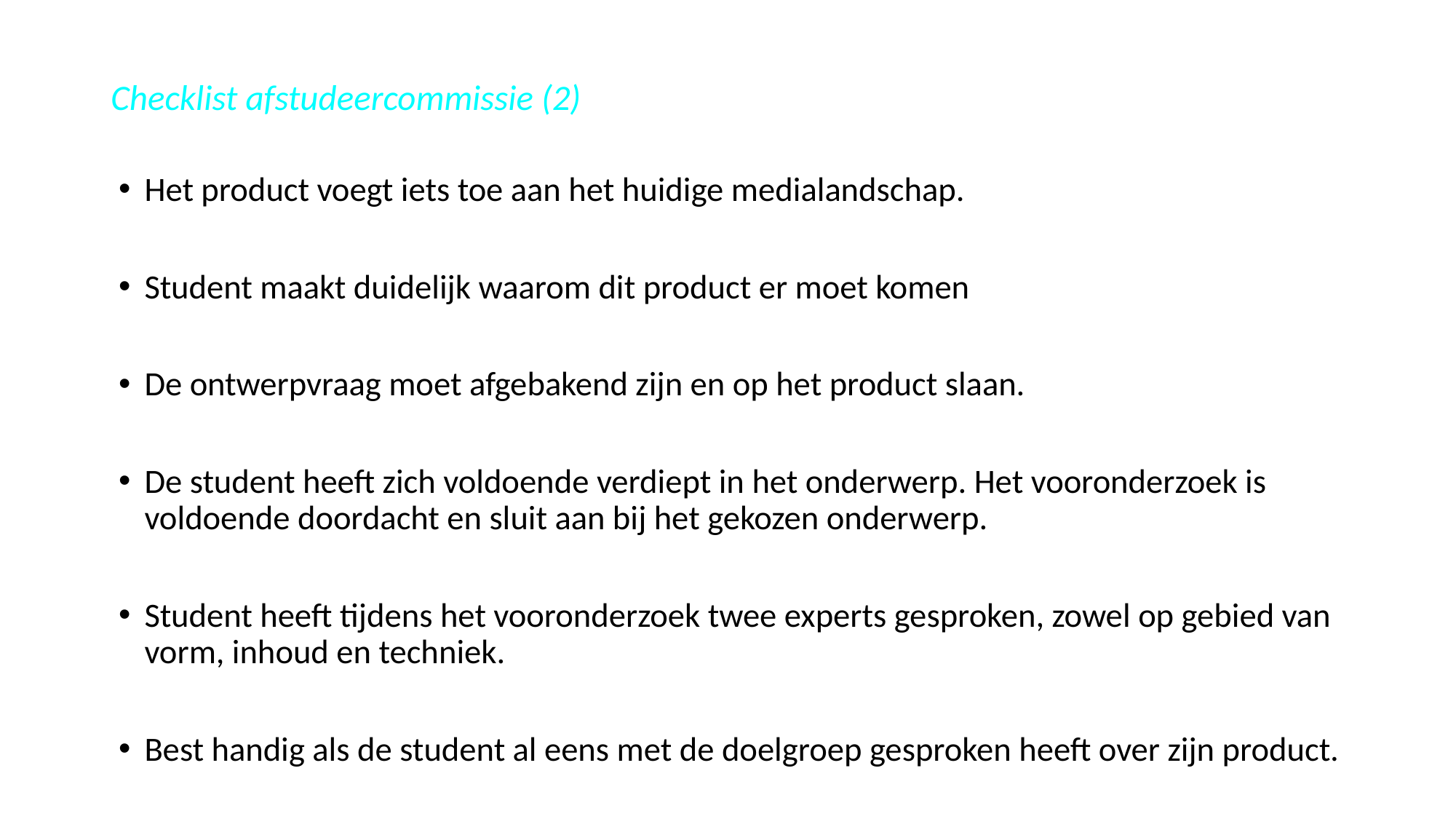

# Checklist afstudeercommissie (2)
Het product voegt iets toe aan het huidige medialandschap.

Student maakt duidelijk waarom dit product er moet komen

De ontwerpvraag moet afgebakend zijn en op het product slaan.

De student heeft zich voldoende verdiept in het onderwerp. Het vooronderzoek is voldoende doordacht en sluit aan bij het gekozen onderwerp.

Student heeft tijdens het vooronderzoek twee experts gesproken, zowel op gebied van vorm, inhoud en techniek.

Best handig als de student al eens met de doelgroep gesproken heeft over zijn product.